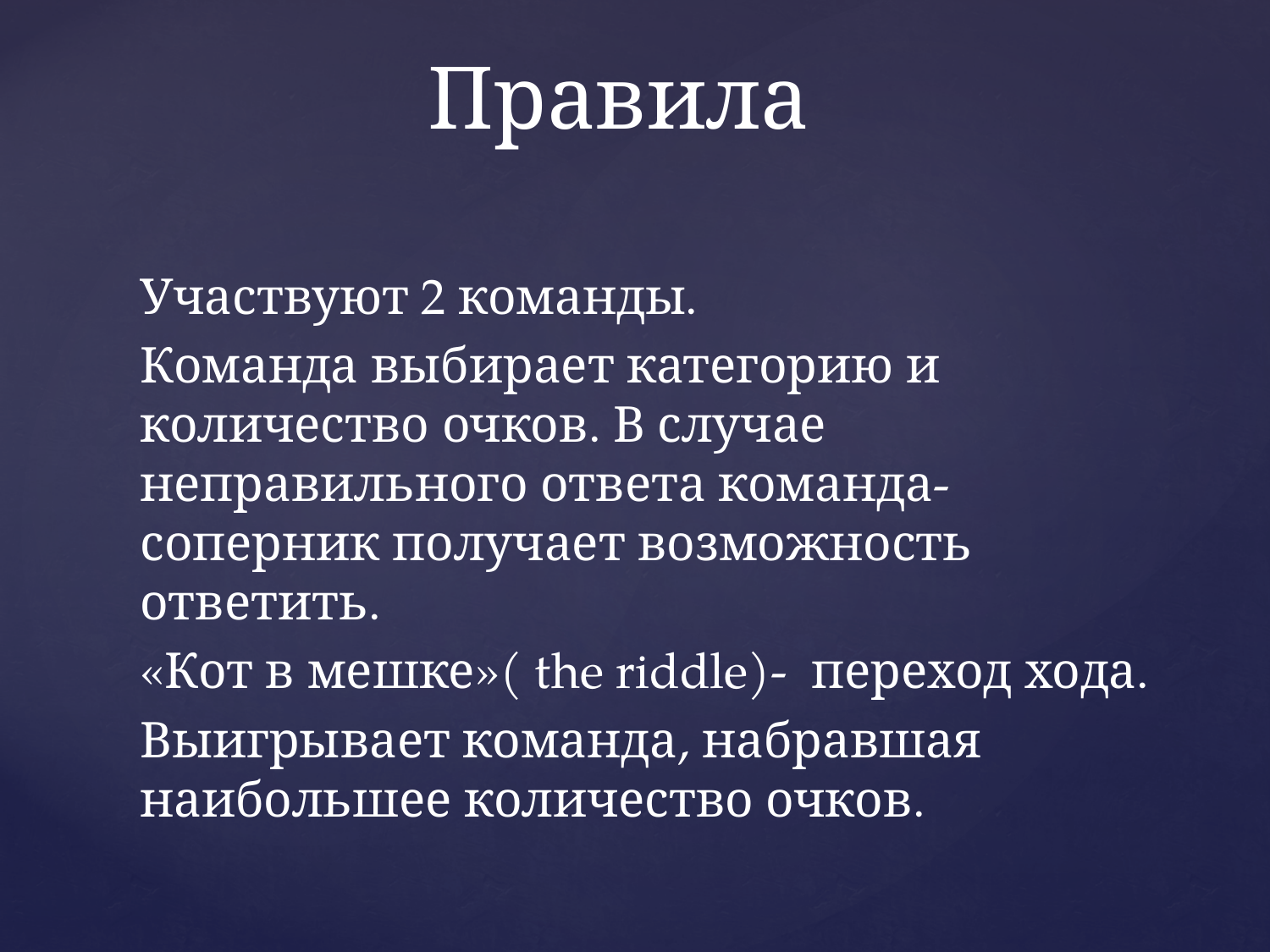

# Правила
Участвуют 2 команды.
Команда выбирает категорию и количество очков. В случае неправильного ответа команда-соперник получает возможность ответить.
«Кот в мешке»( the riddle)-  переход хода.
Выигрывает команда, набравшая наибольшее количество очков.